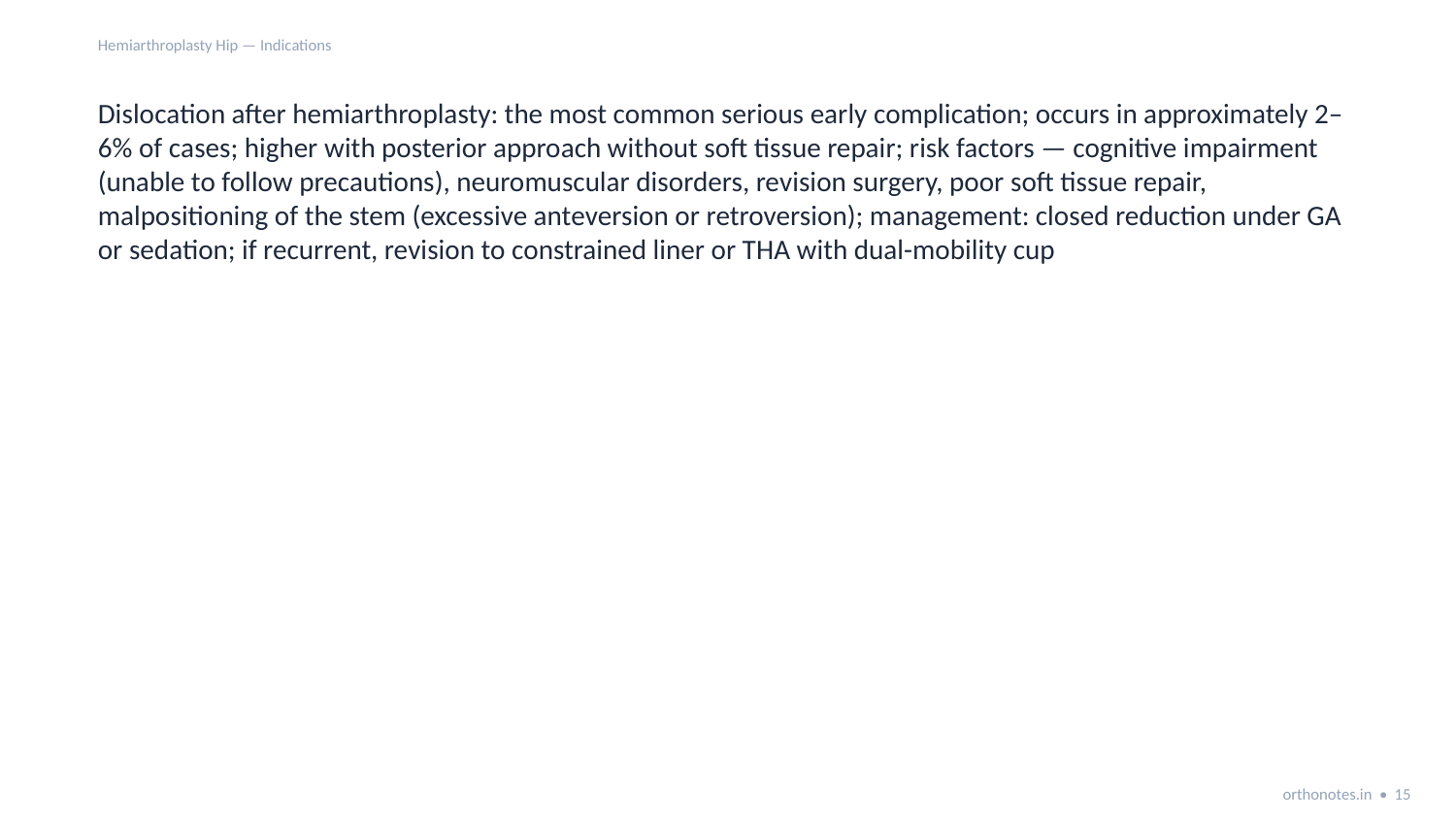

Hemiarthroplasty Hip — Indications
Dislocation after hemiarthroplasty: the most common serious early complication; occurs in approximately 2–6% of cases; higher with posterior approach without soft tissue repair; risk factors — cognitive impairment (unable to follow precautions), neuromuscular disorders, revision surgery, poor soft tissue repair, malpositioning of the stem (excessive anteversion or retroversion); management: closed reduction under GA or sedation; if recurrent, revision to constrained liner or THA with dual-mobility cup
orthonotes.in  •  15